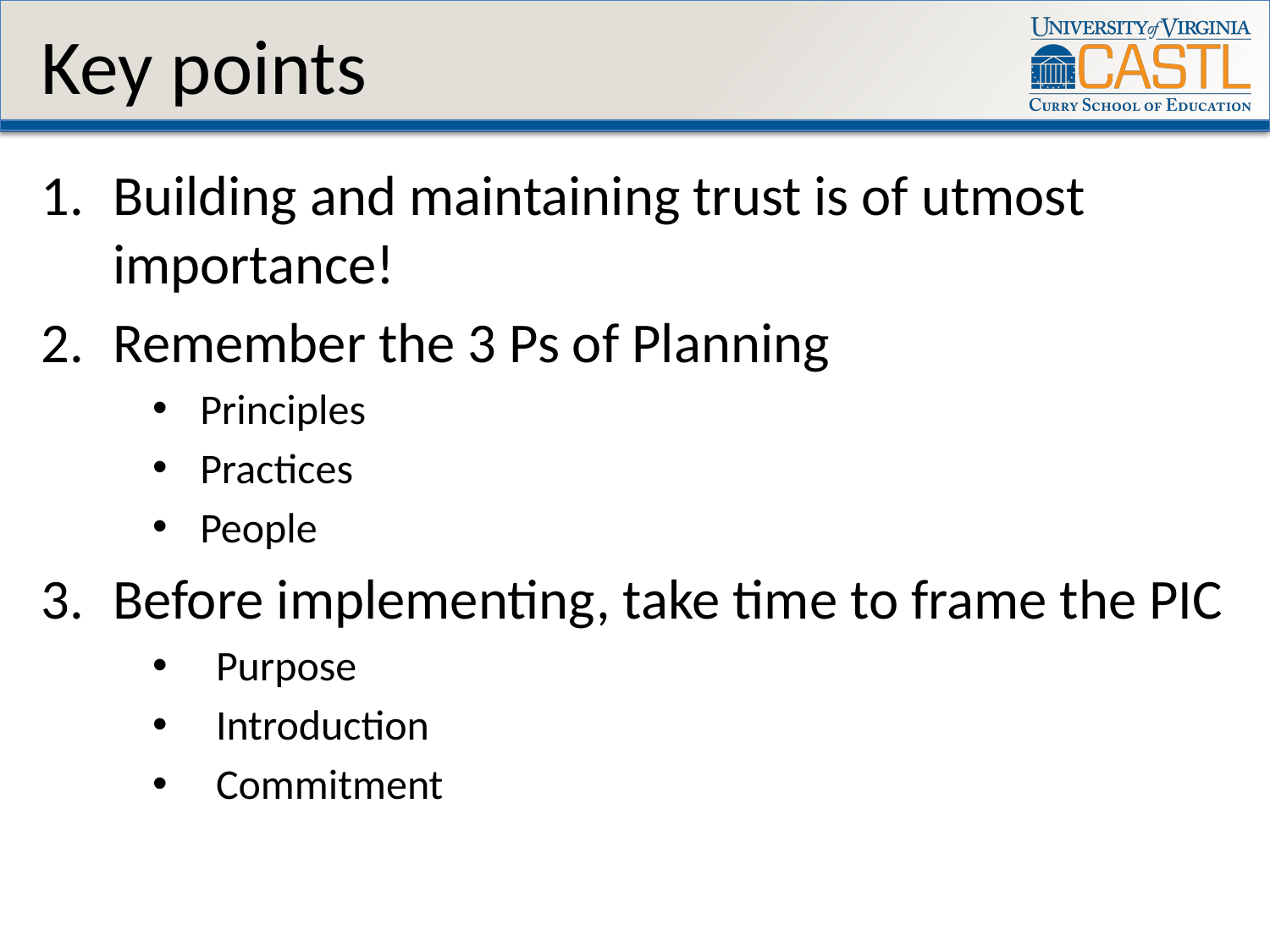

# Key points
Building and maintaining trust is of utmost importance!
Remember the 3 Ps of Planning
Principles
Practices
People
Before implementing, take time to frame the PIC
Purpose
Introduction
Commitment